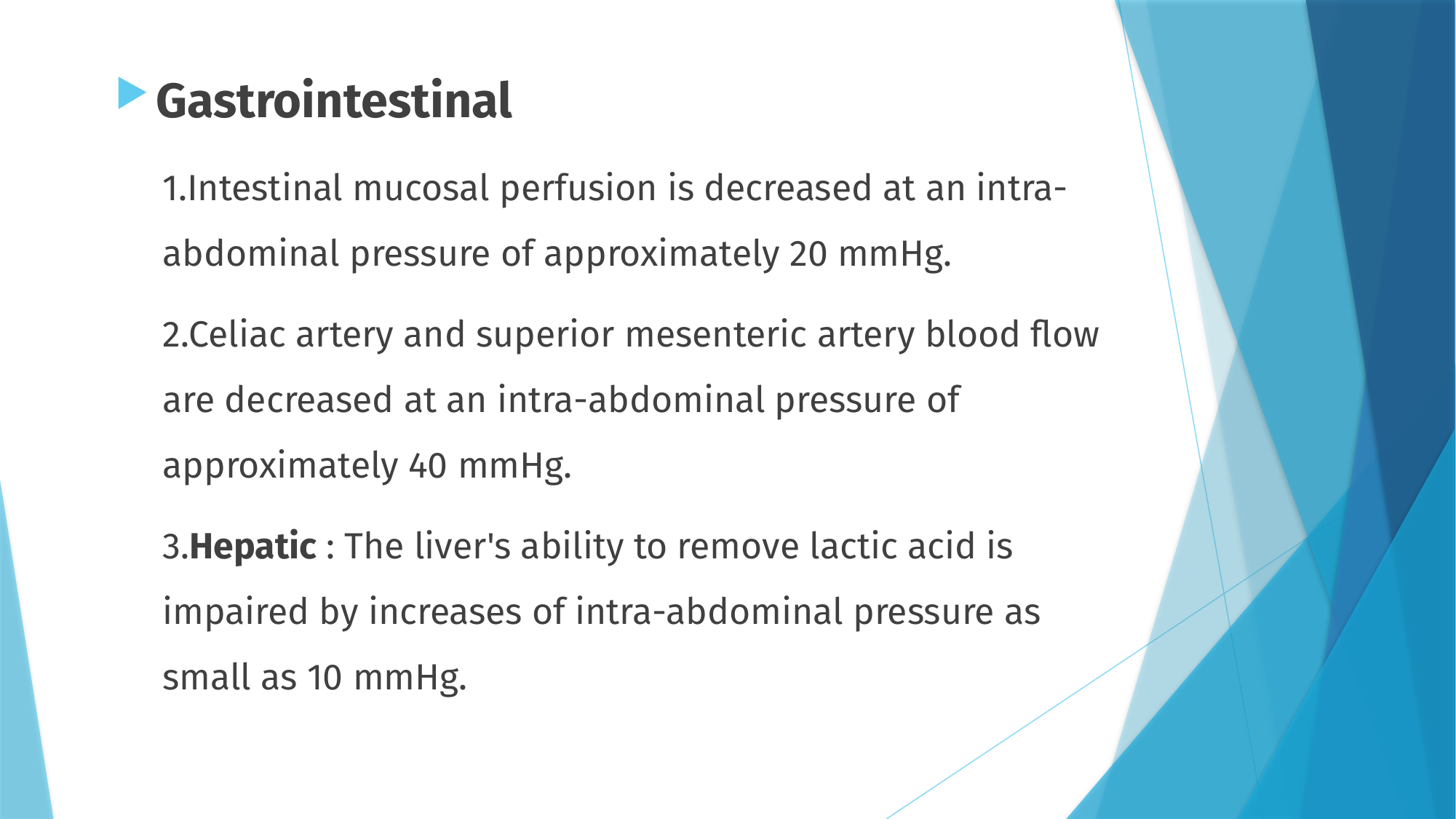

Gastrointestinal
1.Intestinal mucosal perfusion is decreased at an intra-abdominal pressure of approximately 20 mmHg.
2.Celiac artery and superior mesenteric artery blood flow are decreased at an intra-abdominal pressure of approximately 40 mmHg.
3.Hepatic : The liver's ability to remove lactic acid is impaired by increases of intra-abdominal pressure as small as 10 mmHg.